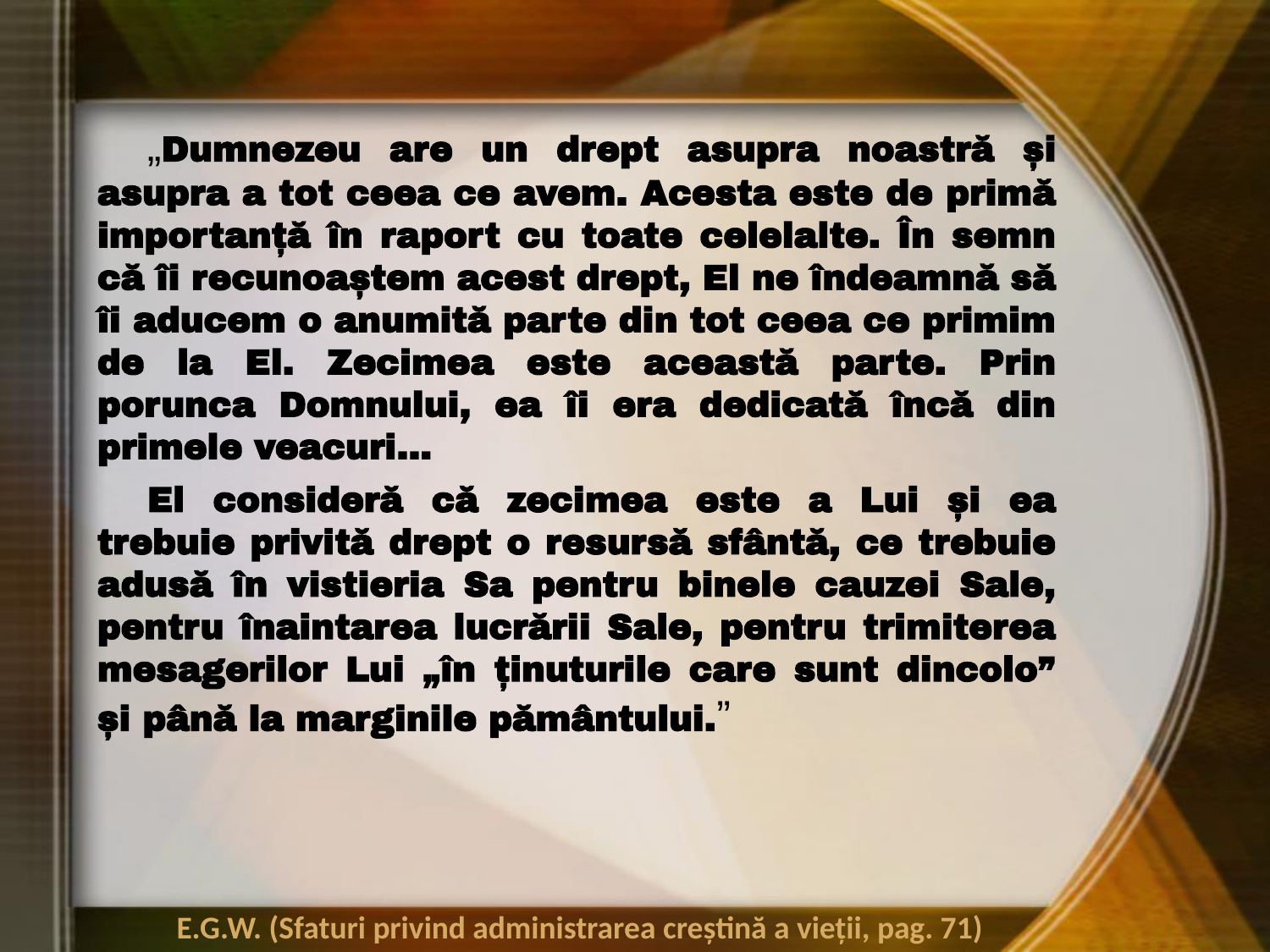

„Dumnezeu are un drept asupra noastră şi asupra a tot ceea ce avem. Acesta este de primă importanţă în raport cu toate celelalte. În semn că îi recunoaştem acest drept, El ne îndeamnă să îi aducem o anumită parte din tot ceea ce primim de la El. Zecimea este această parte. Prin porunca Domnului, ea îi era dedicată încă din primele veacuri...
El consideră că zecimea este a Lui şi ea trebuie privită drept o resursă sfântă, ce trebuie adusă în vistieria Sa pentru binele cauzei Sale, pentru înaintarea lucrării Sale, pentru trimiterea mesagerilor Lui „în ţinuturile care sunt dincolo” şi până la marginile pământului.”
E.G.W. (Sfaturi privind administrarea creştină a vieţii, pag. 71)